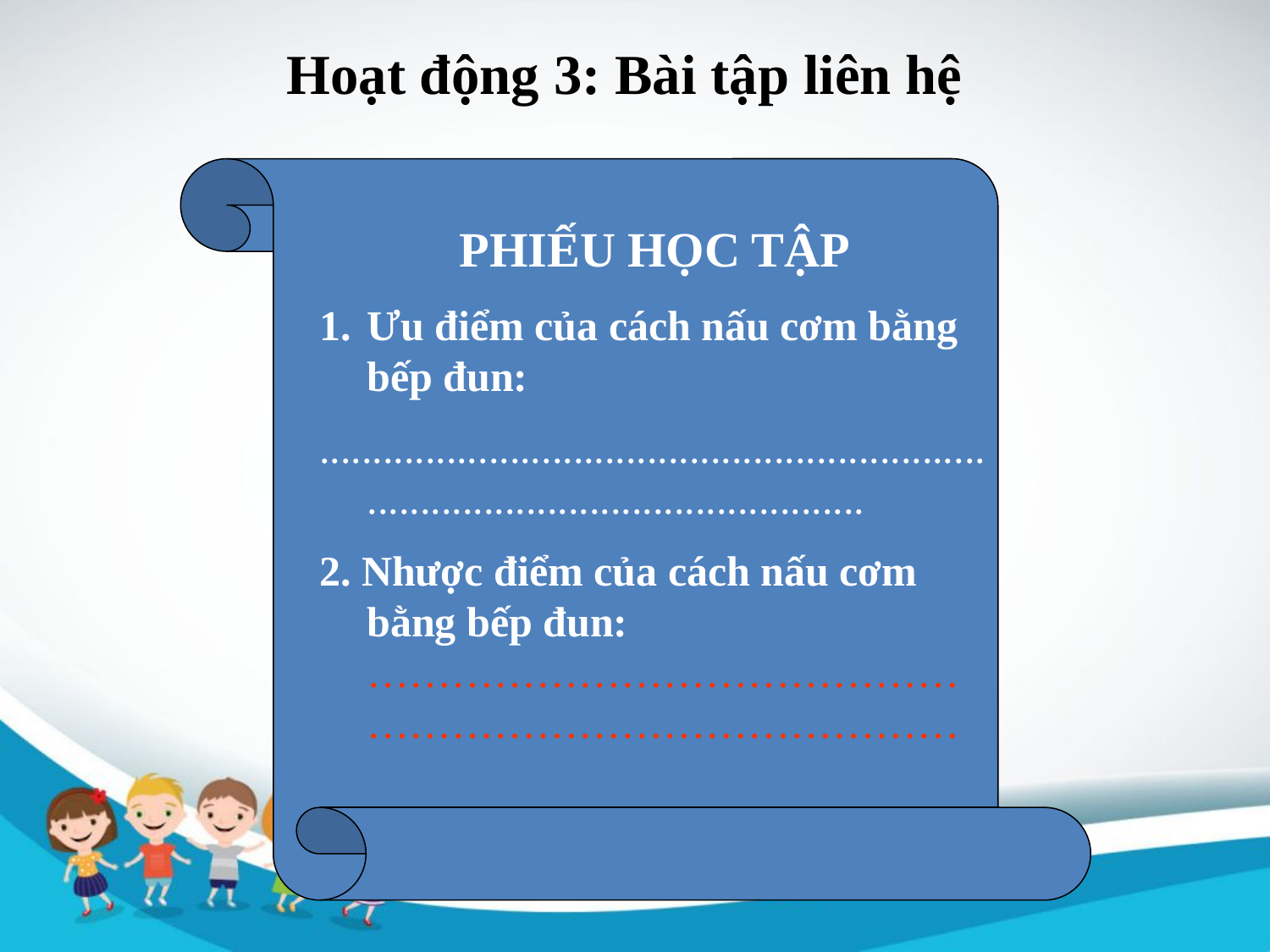

Hoạt động 3: Bài tập liên hệ

PHIẾU HỌC TẬP
Ưu điểm của cách nấu cơm bằng bếp đun:
..............................................................................................................
2. Nhược điểm của cách nấu cơm bằng bếp đun:  …………………………………………………………………………